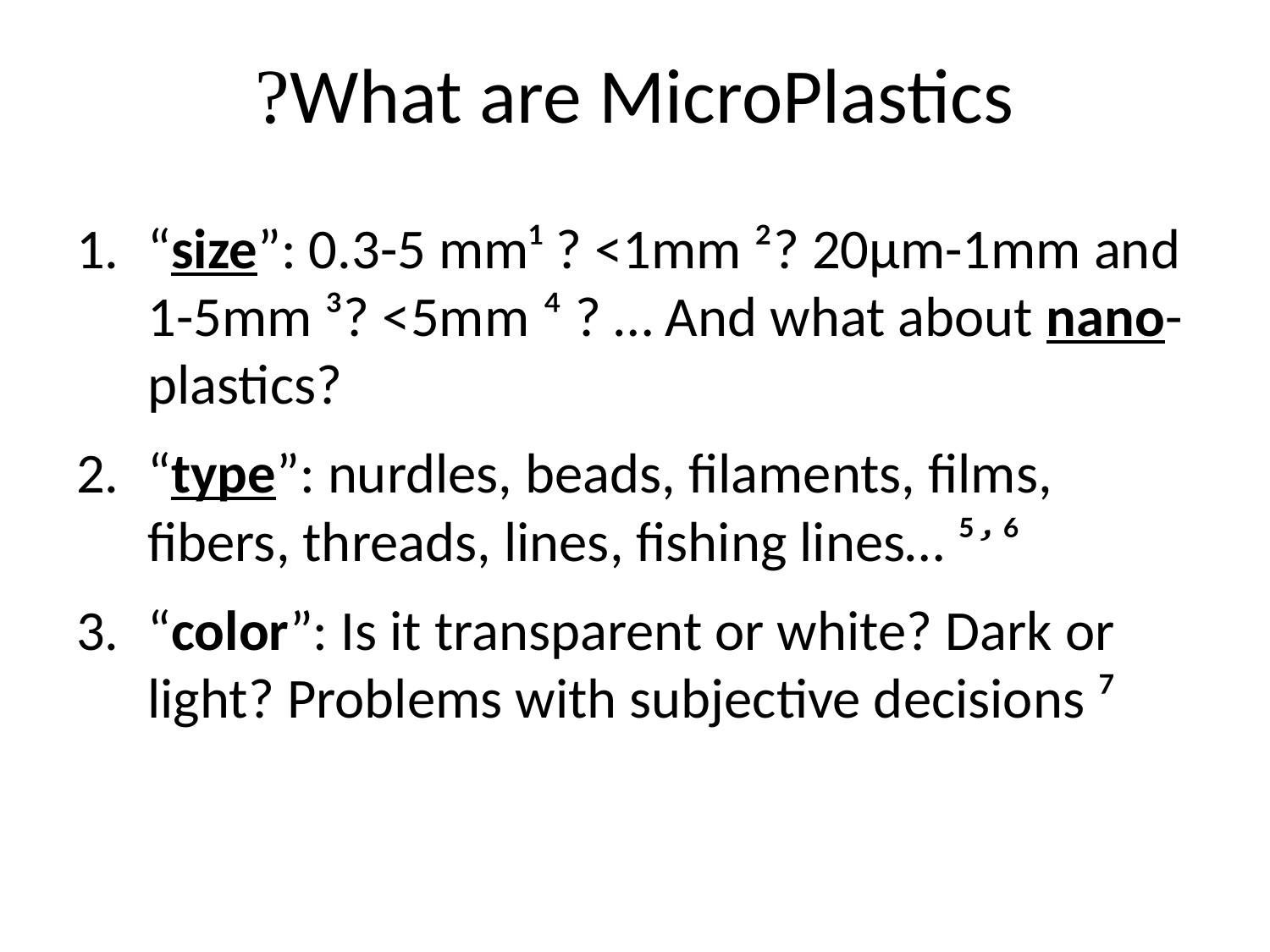

# What are MicroPlastics?
“size”: 0.3-5 mm¹ ? <1mm ²? 20µm-1mm and 1-5mm ³? <5mm ⁴ ? … And what about nano-plastics?
“type”: nurdles, beads, filaments, films, fibers, threads, lines, fishing lines… ⁵̛  ⁶
“color”: Is it transparent or white? Dark or light? Problems with subjective decisions ⁷